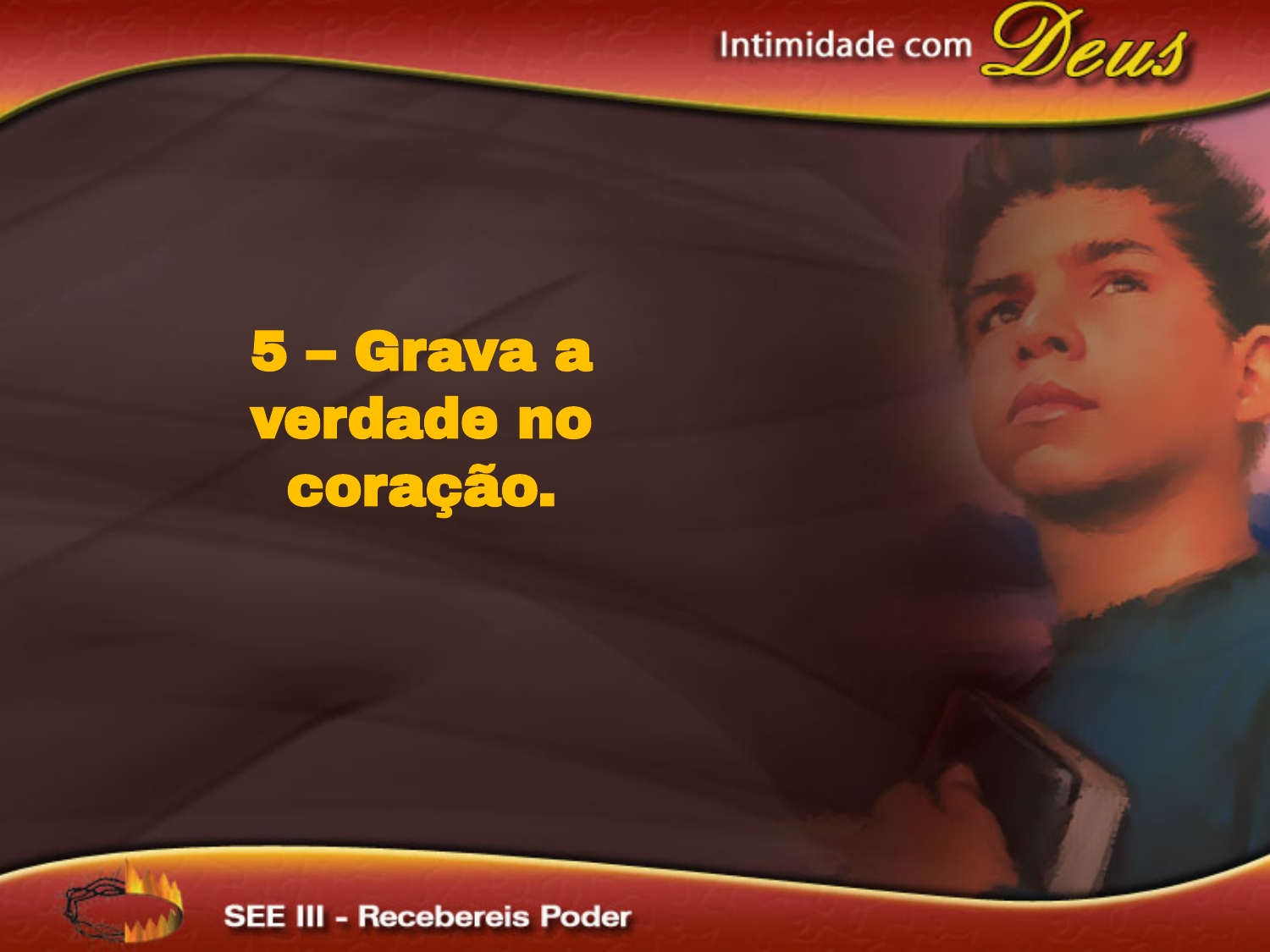

5 – Grava a verdade no coração.